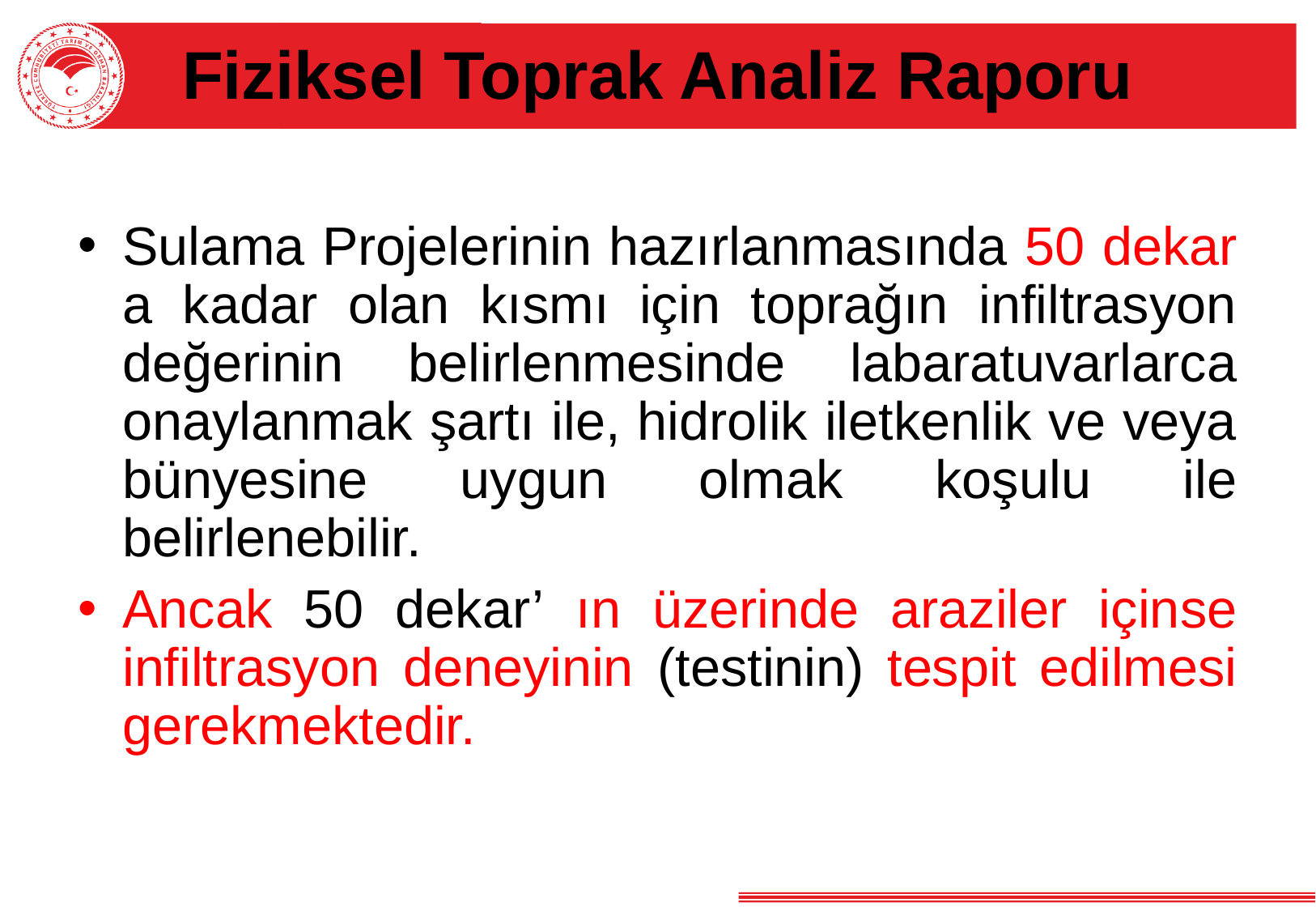

Fiziksel Toprak Analiz Raporu
Sulama Projelerinin hazırlanmasında 50 dekar a kadar olan kısmı için toprağın infiltrasyon değerinin belirlenmesinde labaratuvarlarca onaylanmak şartı ile, hidrolik iletkenlik ve veya bünyesine uygun olmak koşulu ile belirlenebilir.
Ancak 50 dekar’ ın üzerinde araziler içinse infiltrasyon deneyinin (testinin) tespit edilmesi gerekmektedir.